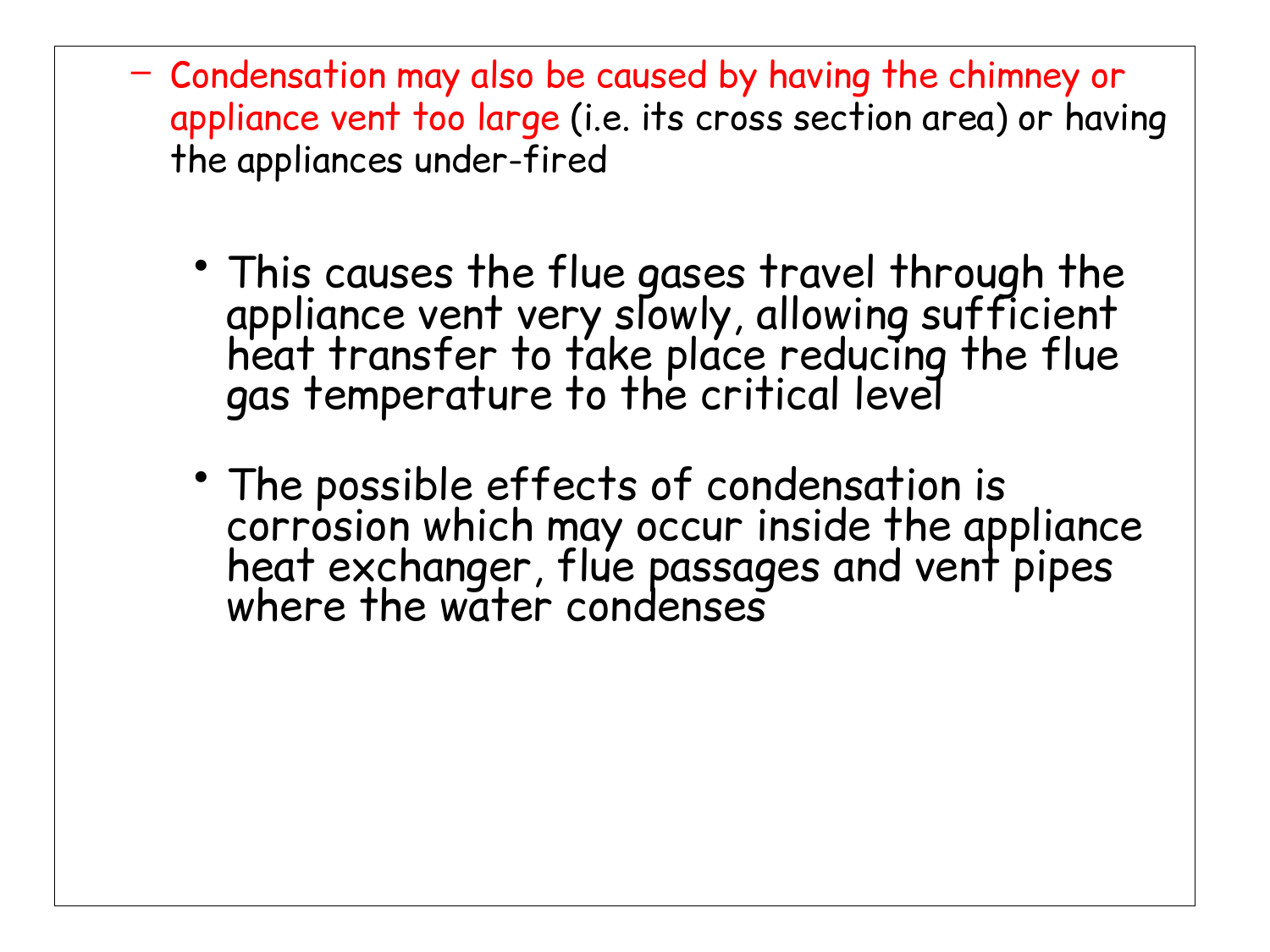

Condensation may also be caused by having the chimney or appliance vent too large (i.e. its cross section area) or having the appliances under-fired

This causes the flue gases travel through the appliance vent very slowly, allowing sufficient heat transfer to take place reducing the flue gas temperature to the critical level

The possible effects of condensation is corrosion which may occur inside the appliance heat exchanger, flue passages and vent pipes where the water condenses